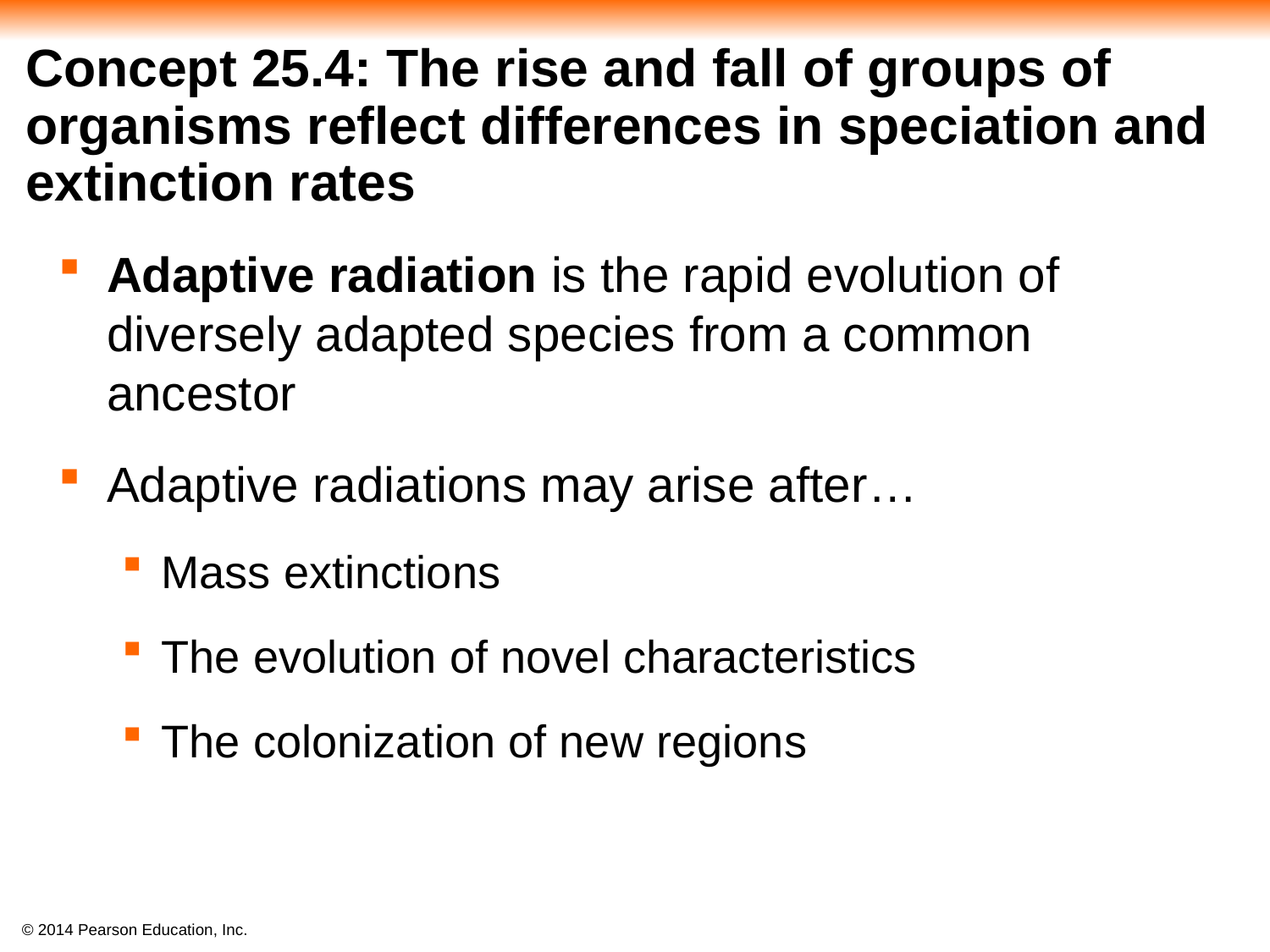

# Concept 25.4: The rise and fall of groups of organisms reflect differences in speciation and extinction rates
Adaptive radiation is the rapid evolution of diversely adapted species from a common ancestor
Adaptive radiations may arise after…
Mass extinctions
The evolution of novel characteristics
The colonization of new regions